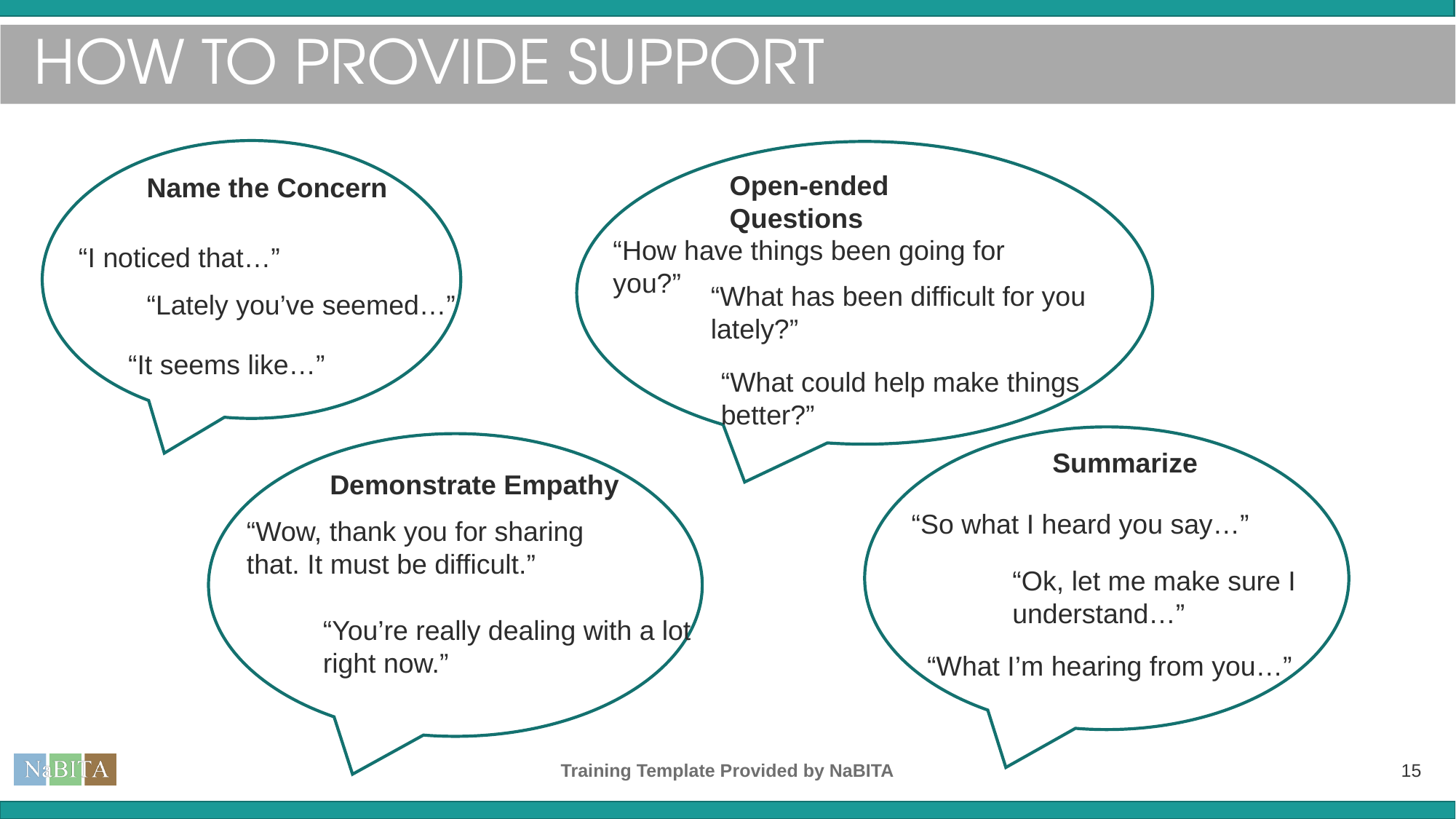

# HOW TO PROVIDE SUPPORT

Name the Concern
“I noticed that…”
“Lately you’ve seemed…”
“It seems like…”

Open-ended Questions
“How have things been going for you?”
“What has been difficult for you lately?”
“What could help make things better?”

Summarize
“So what I heard you say…”
“Ok, let me make sure I understand…”
“What I’m hearing from you…”

Demonstrate Empathy
“Wow, thank you for sharing that. It must be difficult.”
“You’re really dealing with a lot right now.”
Training Template Provided by NaBITA
15